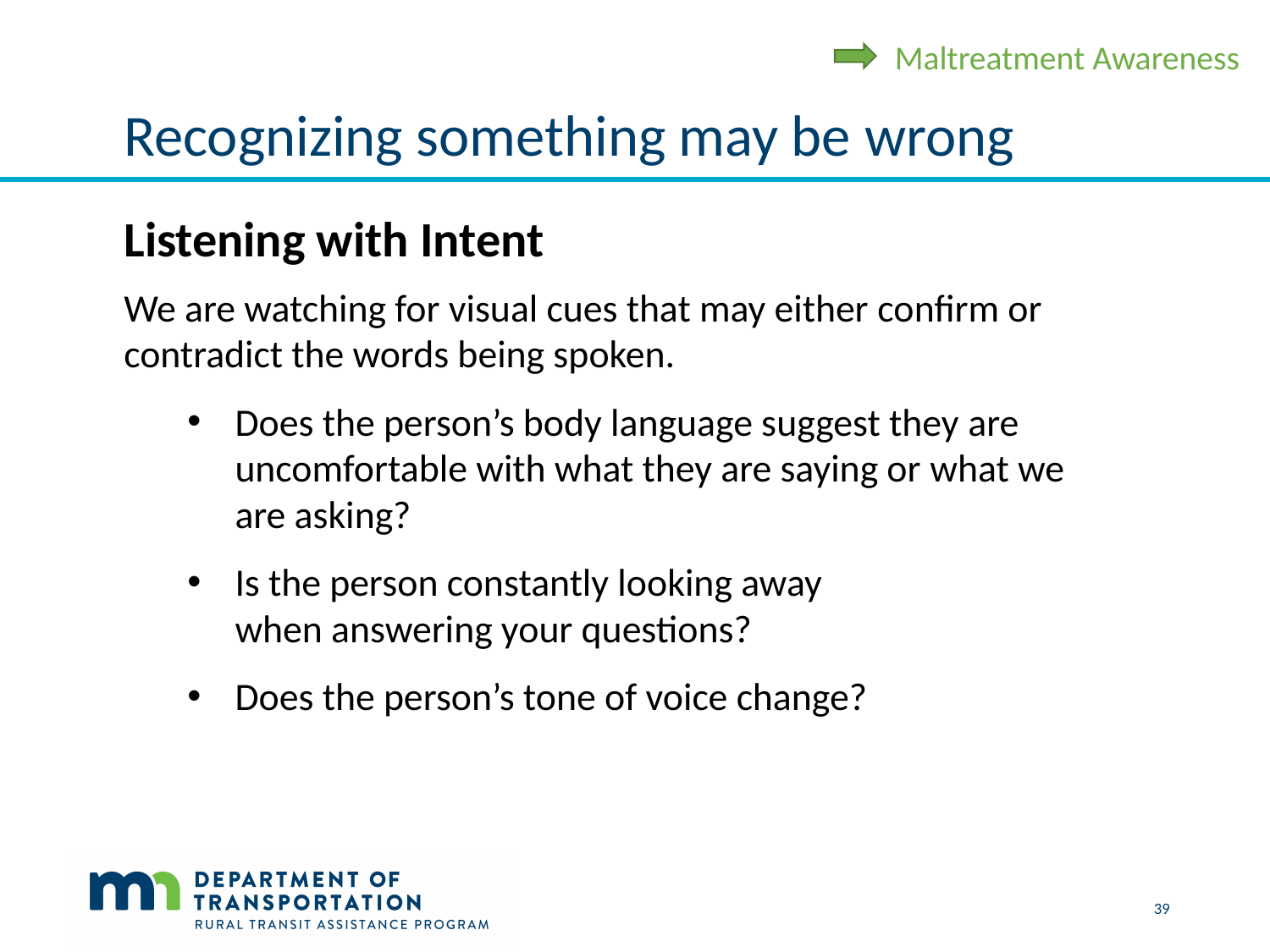

Maltreatment Awareness

Recognizing something may be wrong

Listening with Intent
We are watching for visual cues that may either confirm or contradict the words being spoken.
Does the person’s body language suggest they are uncomfortable with what they are saying or what we are asking?
Is the person constantly looking away when answering your questions?
Does the person’s tone of voice change?

 39